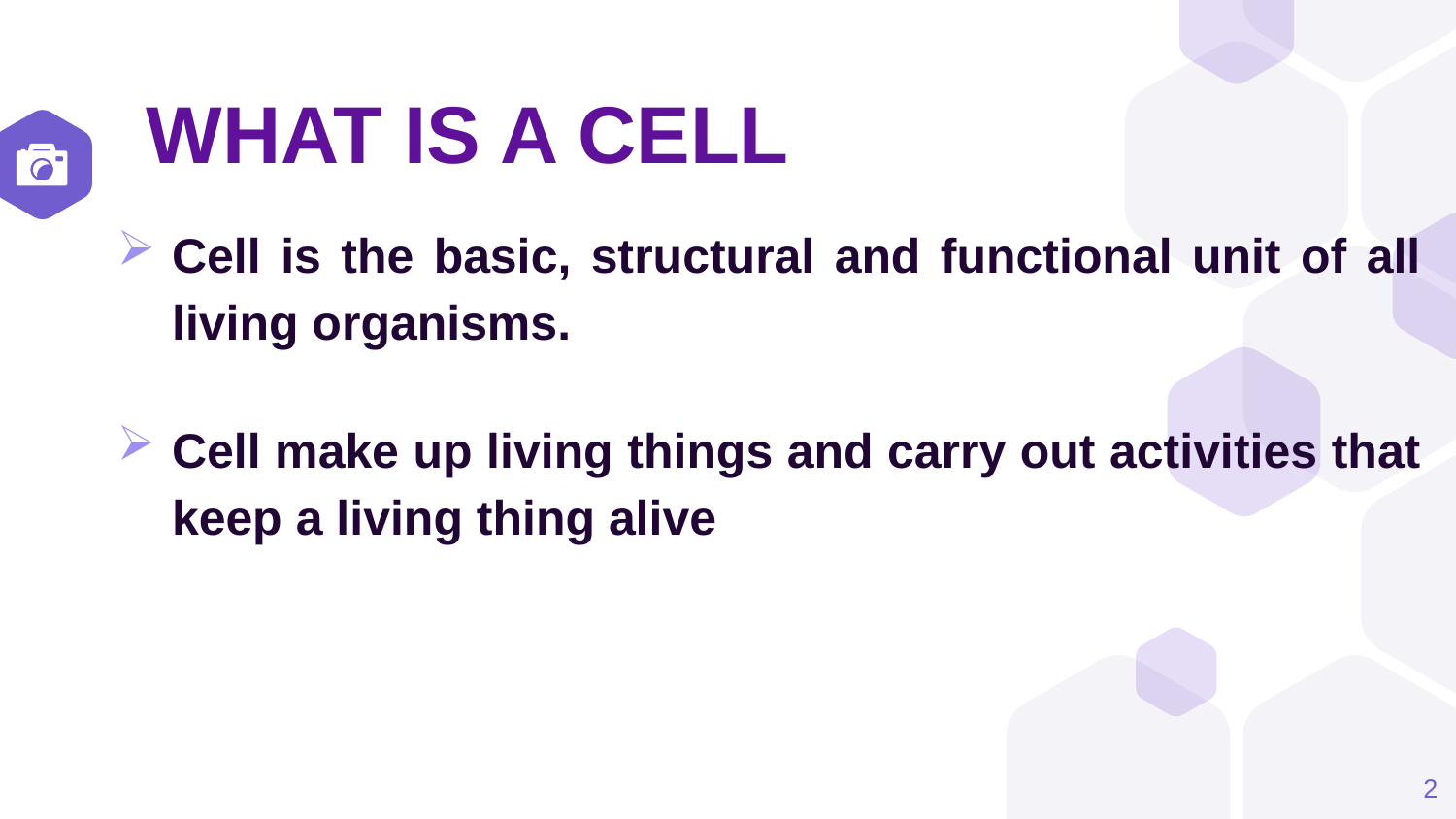

# WHAT IS A CELL

Cell is the basic, structural and functional unit of all living organisms.

Cell make up living things and carry out activities that keep a living thing alive
2